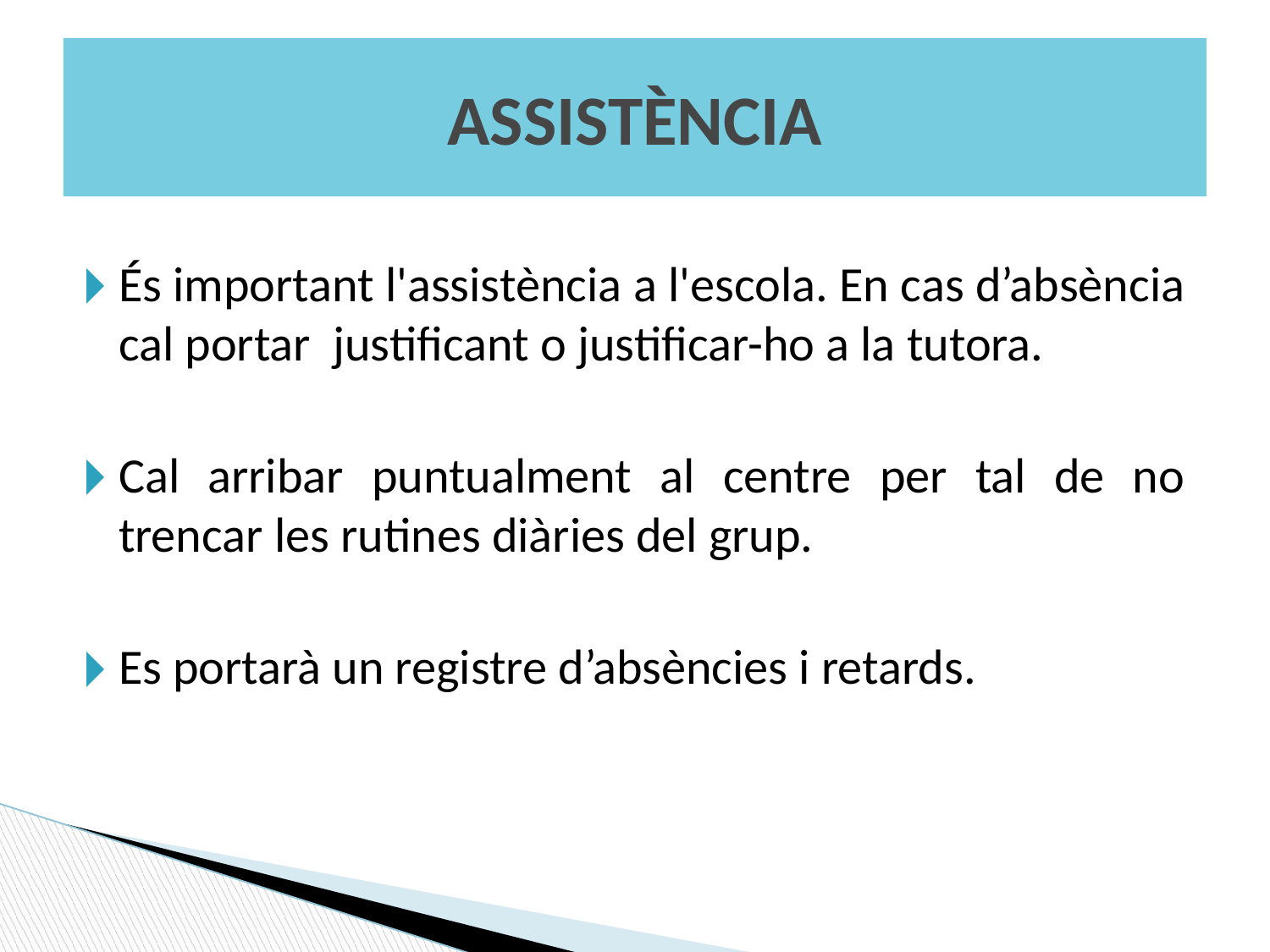

ASSISTÈNCIA
#
És important l'assistència a l'escola. En cas d’absència cal portar  justificant o justificar-ho a la tutora.

Cal arribar puntualment al centre per tal de no trencar les rutines diàries del grup.

Es portarà un registre d’absències i retards.